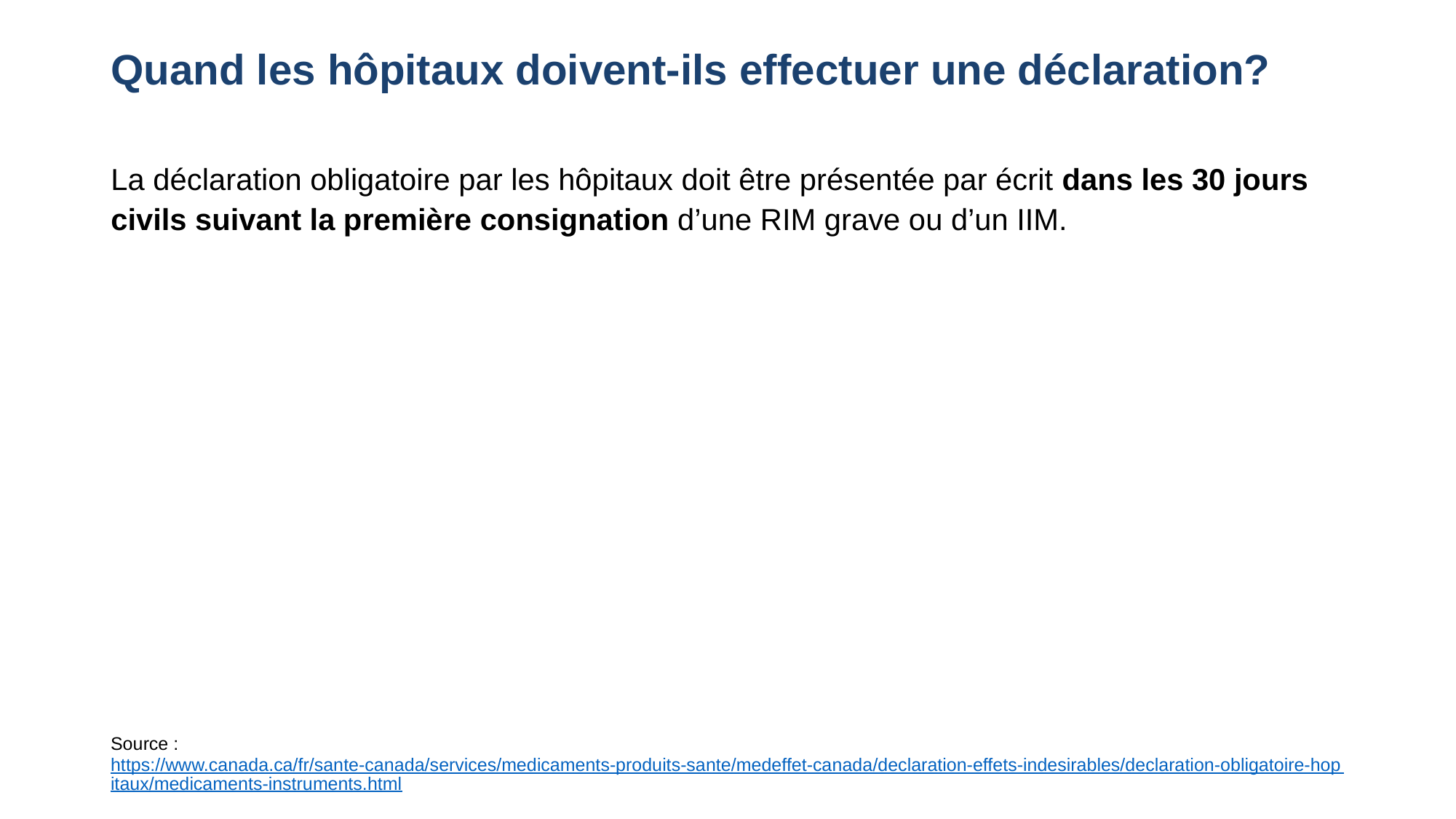

# Quand les hôpitaux doivent-ils effectuer une déclaration?
La déclaration obligatoire par les hôpitaux doit être présentée par écrit dans les 30 jours civils suivant la première consignation d’une RIM grave ou d’un IIM.

Source : https://www.canada.ca/fr/sante-canada/services/medicaments-produits-sante/medeffet-canada/declaration-effets-indesirables/declaration-obligatoire-hopitaux/medicaments-instruments.html